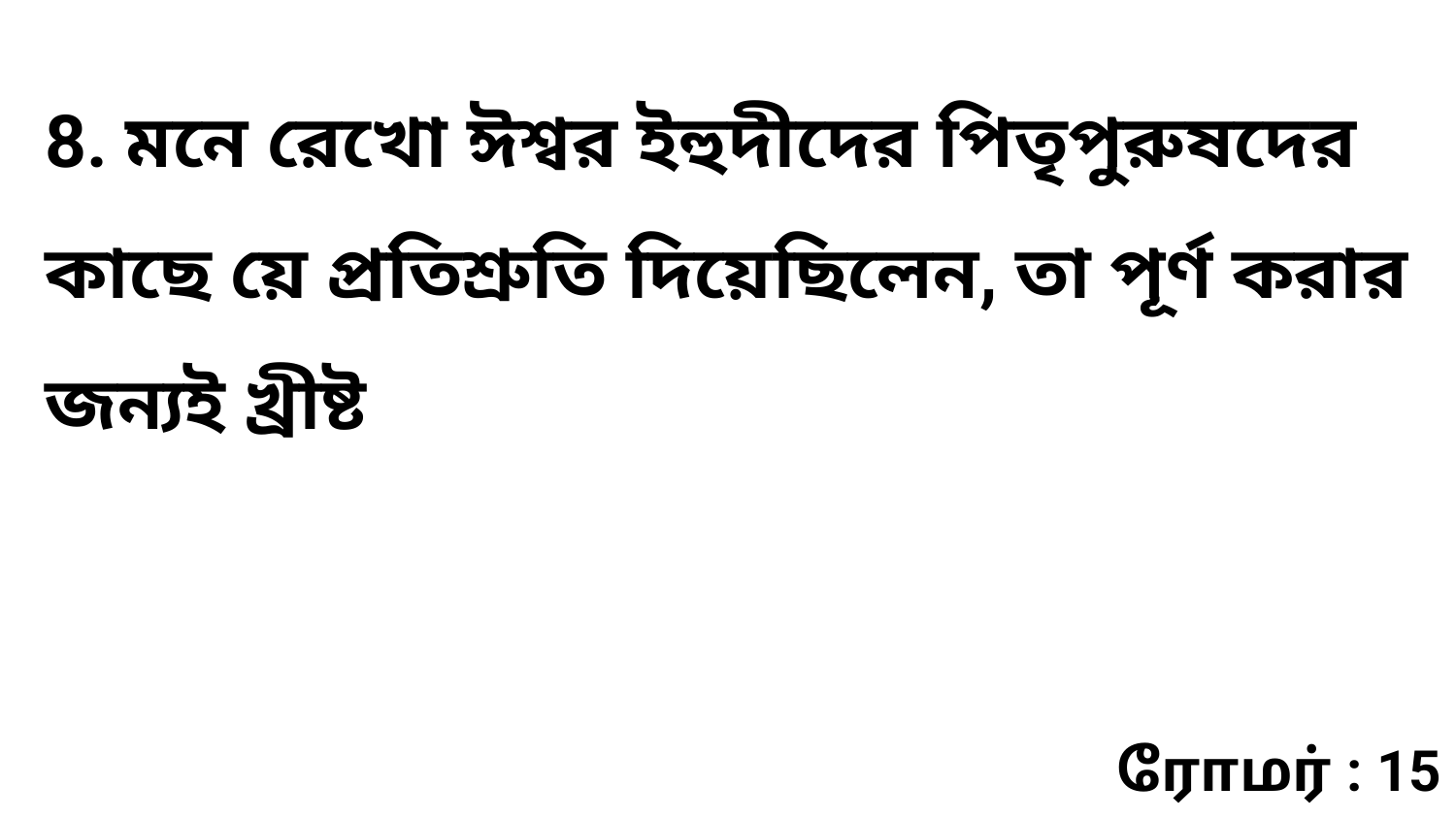

8. মনে রেখো ঈশ্বর ইহুদীদের পিতৃপুরুষদের কাছে য়ে প্রতিশ্রুতি দিয়েছিলেন, তা পূর্ণ করার জন্যই খ্রীষ্ট
ரோமர் : 15